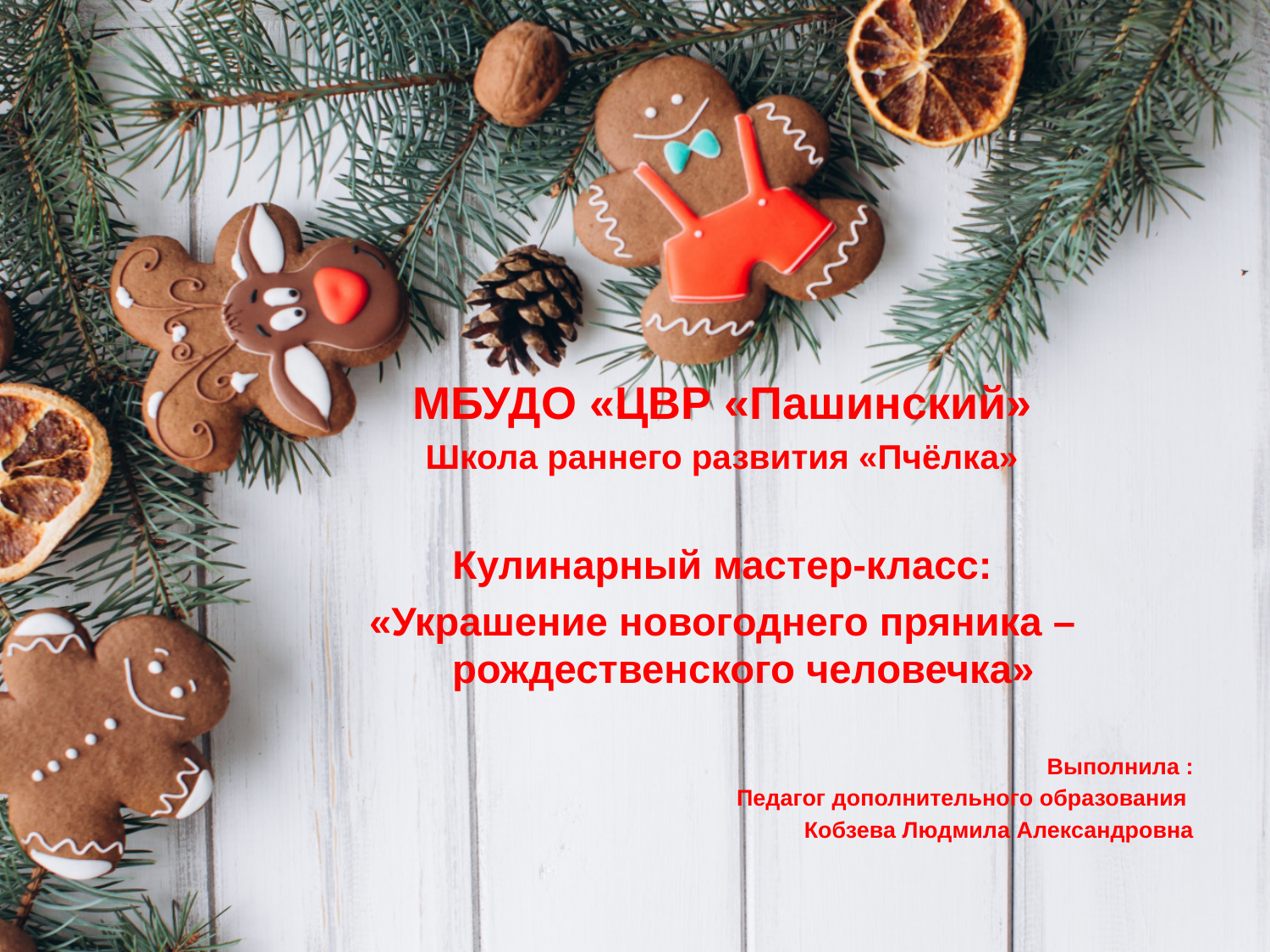

#
МБУДО «ЦВР «Пашинский»
Школа раннего развития «Пчёлка»

Кулинарный мастер-класс:
«Украшение новогоднего пряника – рождественского человечка»

Выполнила :
Педагог дополнительного образования
Кобзева Людмила Александровна